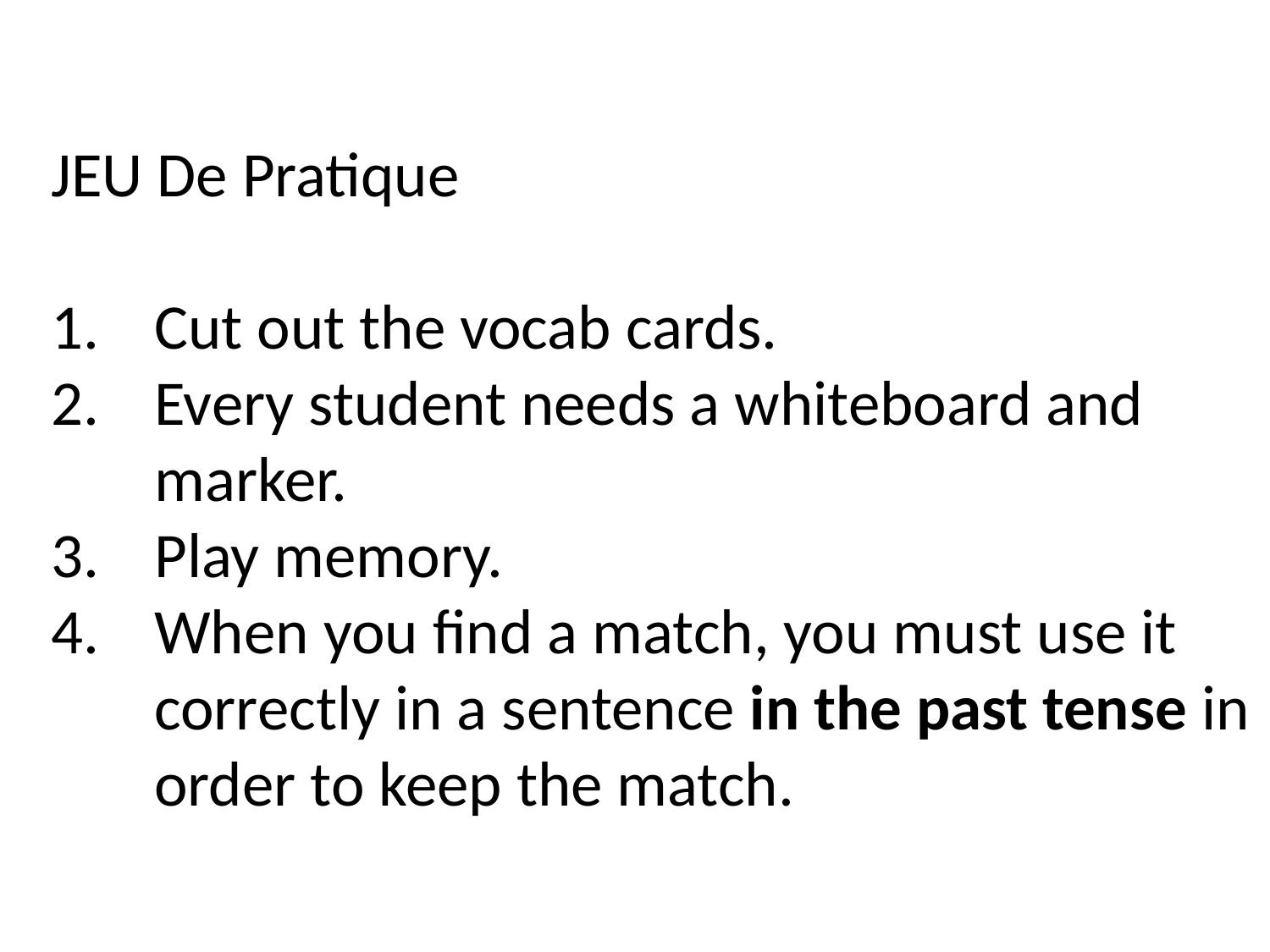

JEU De Pratique

Cut out the vocab cards.
Every student needs a whiteboard and marker.
Play memory.
When you find a match, you must use it correctly in a sentence in the past tense in order to keep the match.